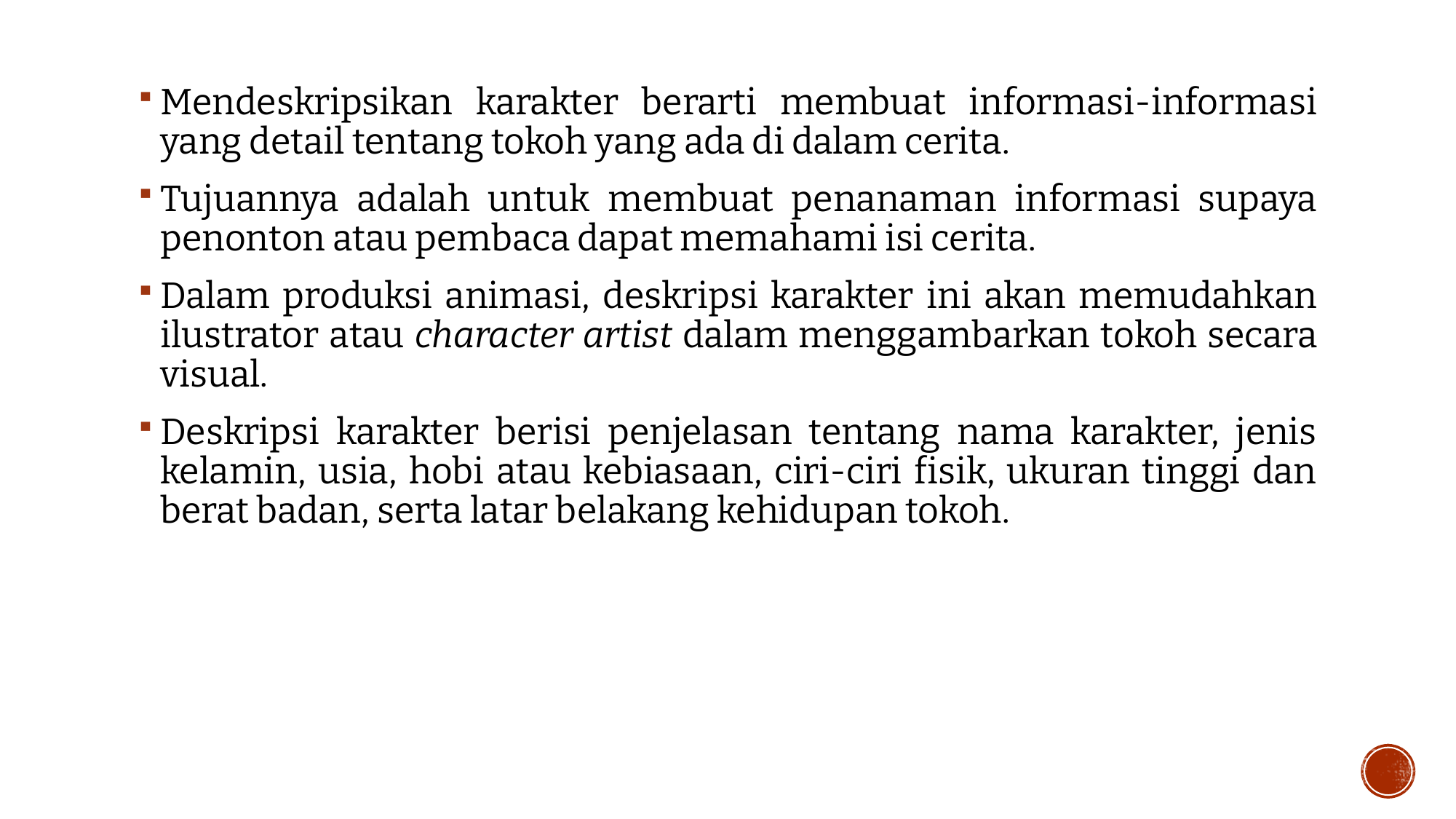

#
Mendeskripsikan karakter berarti membuat informasi-informasi yang detail tentang tokoh yang ada di dalam cerita.
Tujuannya adalah untuk membuat penanaman informasi supaya penonton atau pembaca dapat memahami isi cerita.
Dalam produksi animasi, deskripsi karakter ini akan memudahkan ilustrator atau character artist dalam menggambarkan tokoh secara visual.
Deskripsi karakter berisi penjelasan tentang nama karakter, jenis kelamin, usia, hobi atau kebiasaan, ciri-ciri fisik, ukuran tinggi dan berat badan, serta latar belakang kehidupan tokoh.